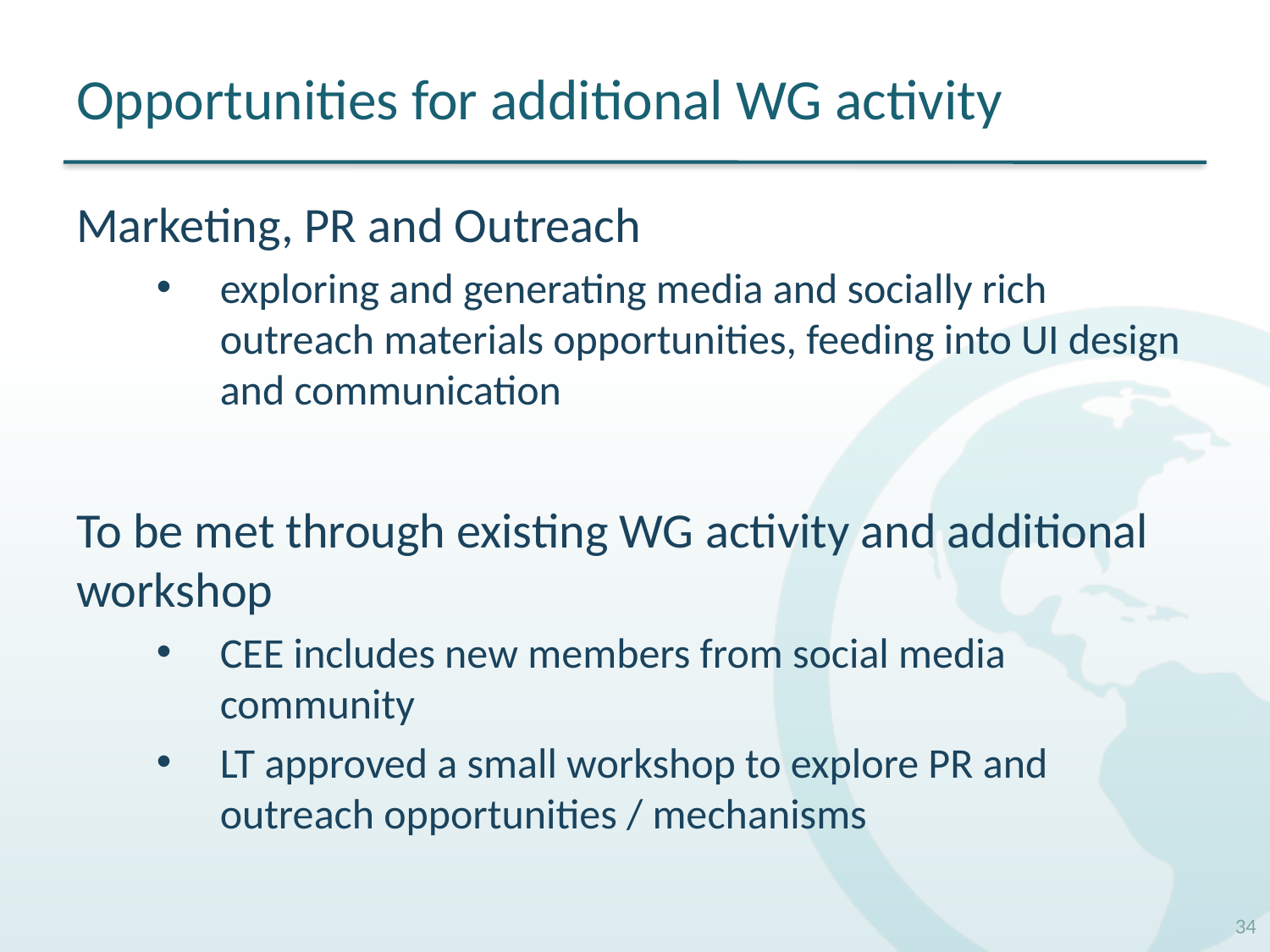

# Opportunities for additional WG activity
Marketing, PR and Outreach
exploring and generating media and socially rich outreach materials opportunities, feeding into UI design and communication

To be met through existing WG activity and additional workshop
CEE includes new members from social media community
LT approved a small workshop to explore PR and outreach opportunities / mechanisms